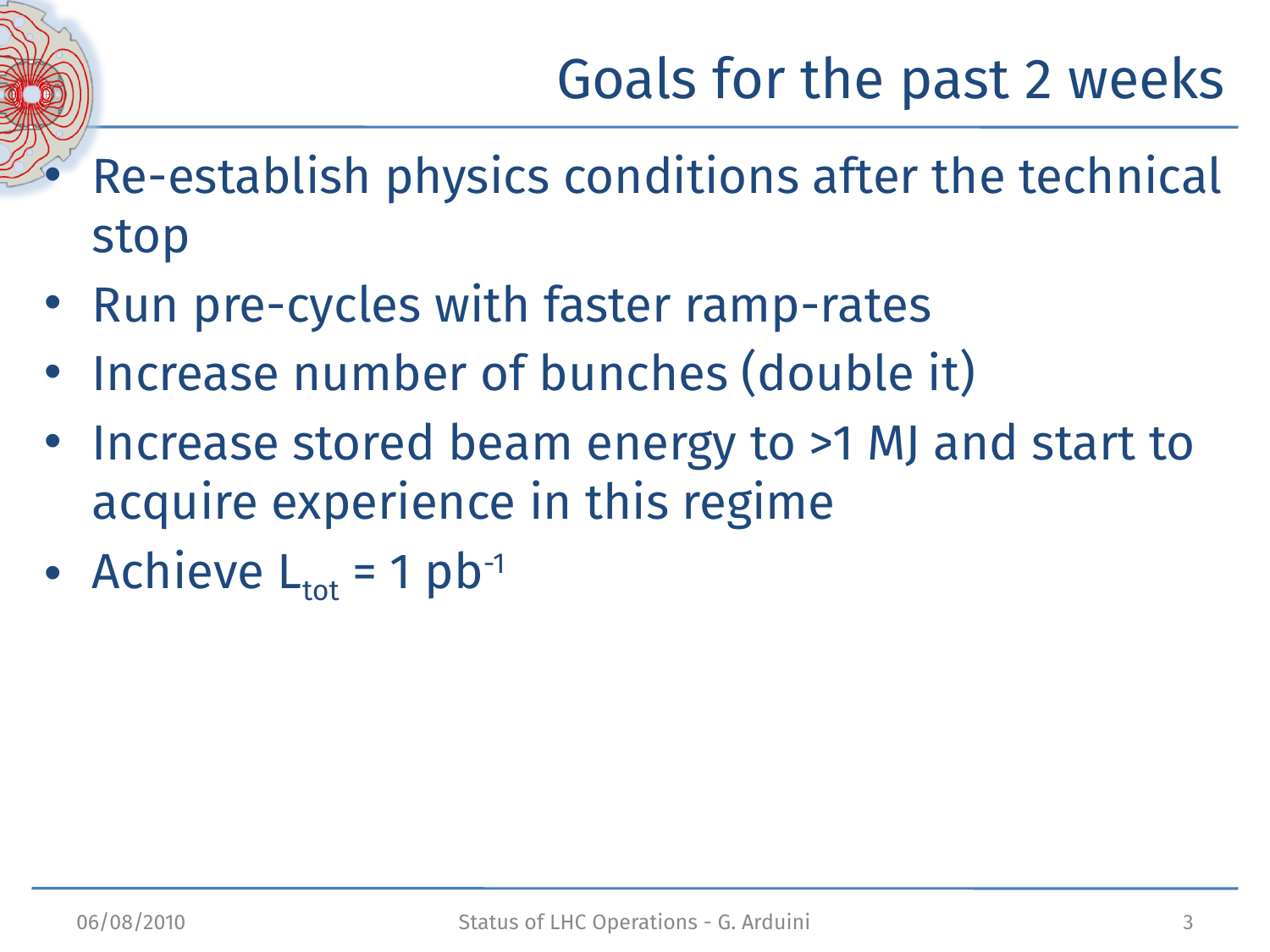

# Goals for the past 2 weeks
Re-establish physics conditions after the technical stop
Run pre-cycles with faster ramp-rates
Increase number of bunches (double it)
Increase stored beam energy to >1 MJ and start to acquire experience in this regime
Achieve Ltot = 1 pb-1
06/08/2010
Status of LHC Operations - G. Arduini
3